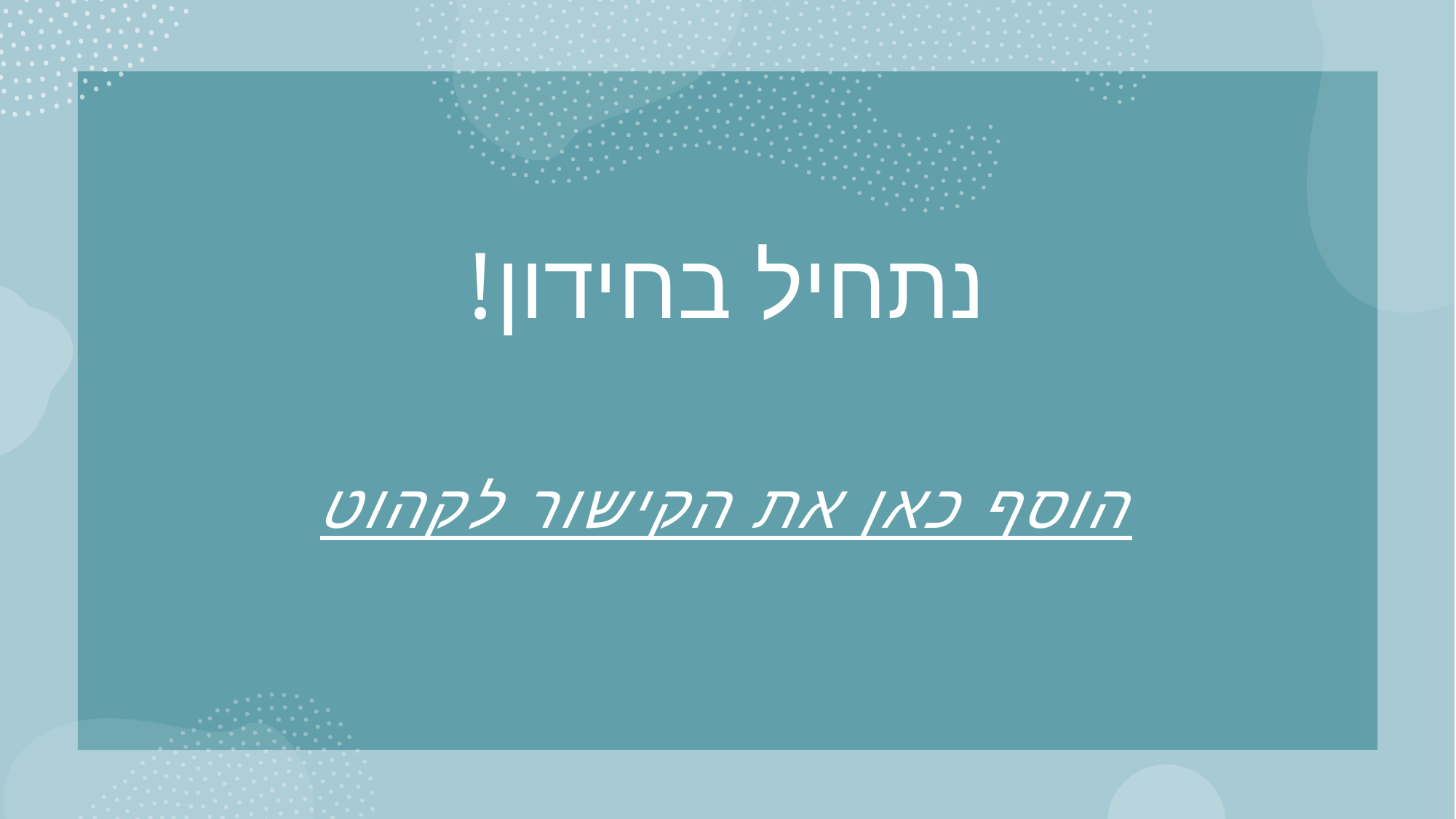

# נתחיל בחידון!
הוסף כאן את הקישור לקהוט